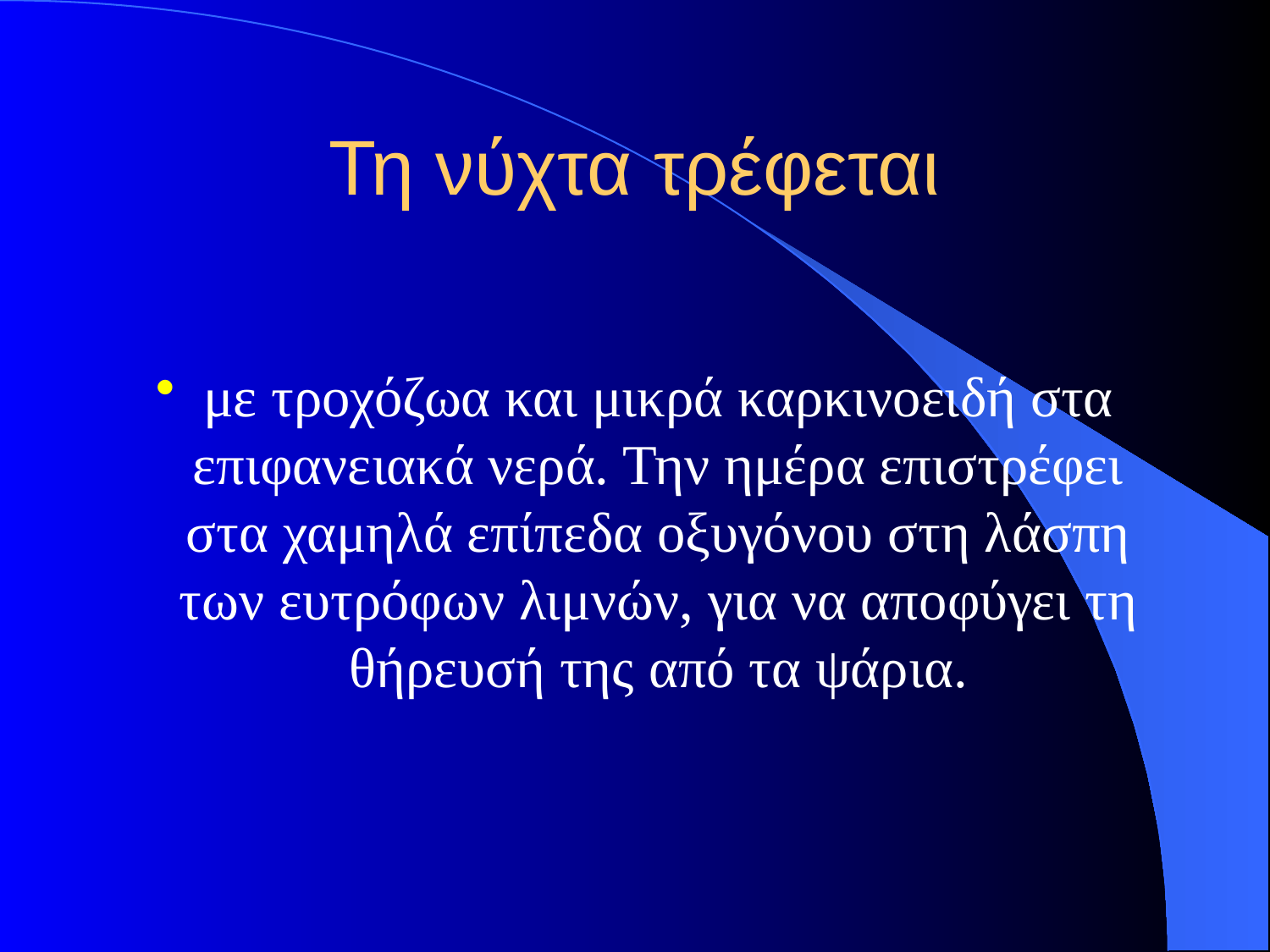

# Τη νύχτα τρέφεται

με τροχόζωα και μικρά καρκινοειδή στα επιφανειακά νερά. Την ημέρα επιστρέφει στα χαμηλά επίπεδα οξυγόνου στη λάσπη των ευτρόφων λιμνών, για να αποφύγει τη θήρευσή της από τα ψάρια.